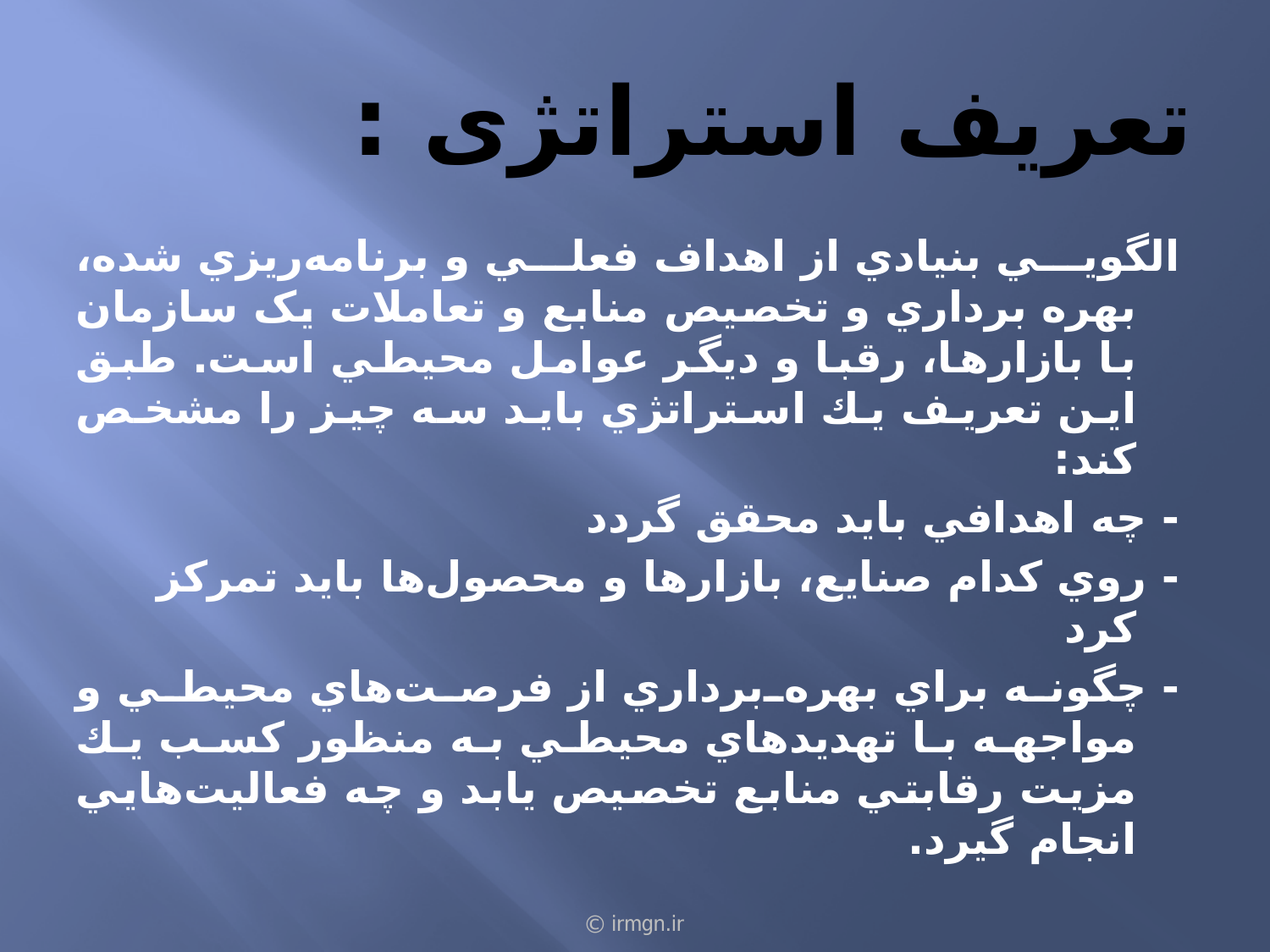

# تعریف استراتژی :
الگويي بنيادي از اهداف فعلي و برنامه‌ريزي شده، بهره برداري و تخصيص منابع و تعاملات یک سازمان با بازارها، رقبا و ديگر عوامل محيطي است. طبق اين تعريف يك استراتژي بايد سه چيز را مشخص كند:
- چه اهدافي بايد محقق گردد
- روي كدام صنايع، بازارها و محصول‌ها بايد تمركز كرد
- چگونه براي بهره‌برداري از فرصت‌هاي محيطي و مواجهه با تهديدهاي محيطي به منظور كسب يك مزيت رقابتي منابع تخصيص يابد و چه فعاليت‌هايي انجام گيرد.

© irmgn.ir